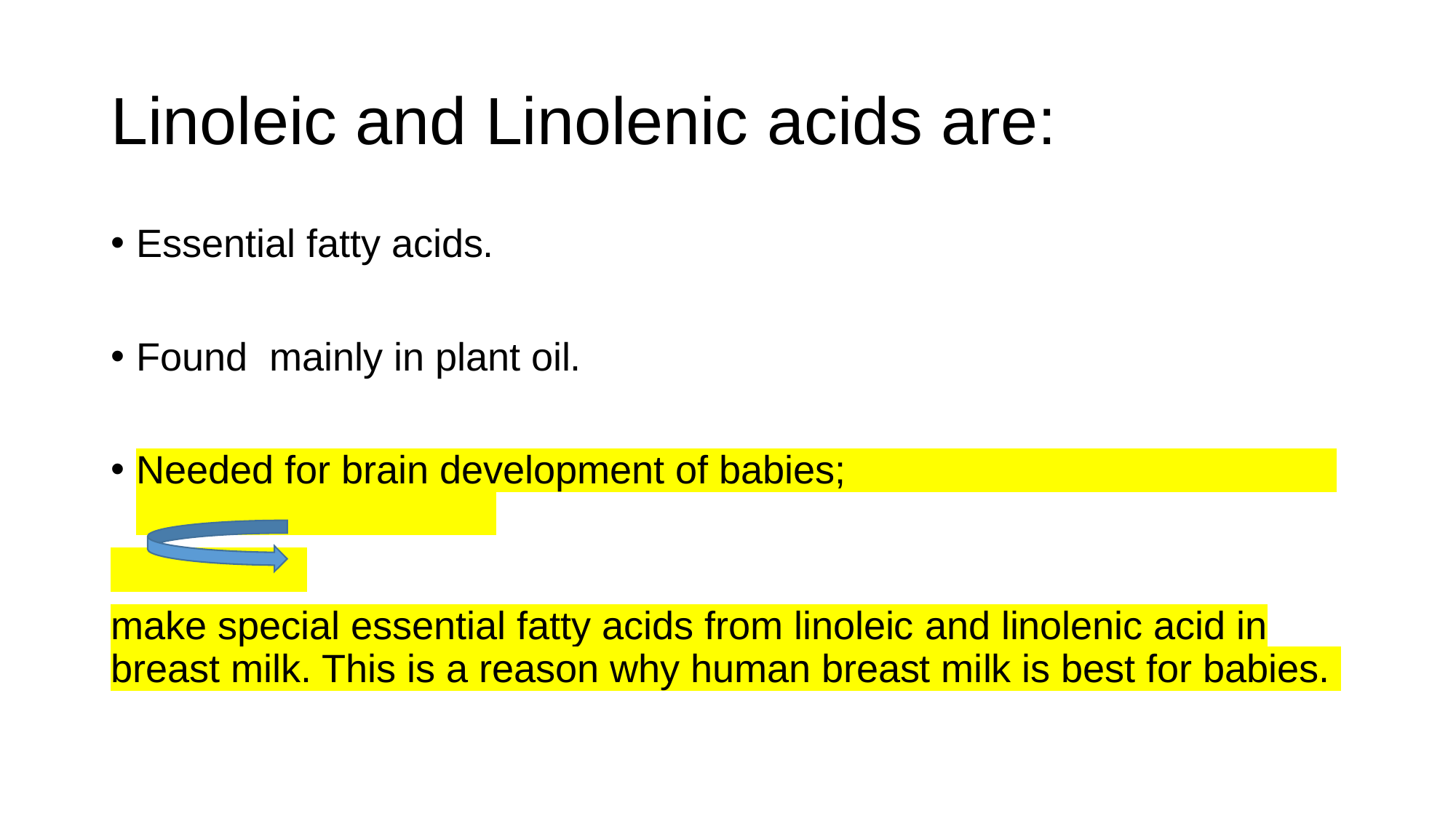

# Linoleic and Linolenic acids are:
Essential fatty acids.

Found  mainly in plant oil.

Needed for brain development of babies;

make special essential fatty acids from linoleic and linolenic acid in breast milk. This is a reason why human breast milk is best for babies.